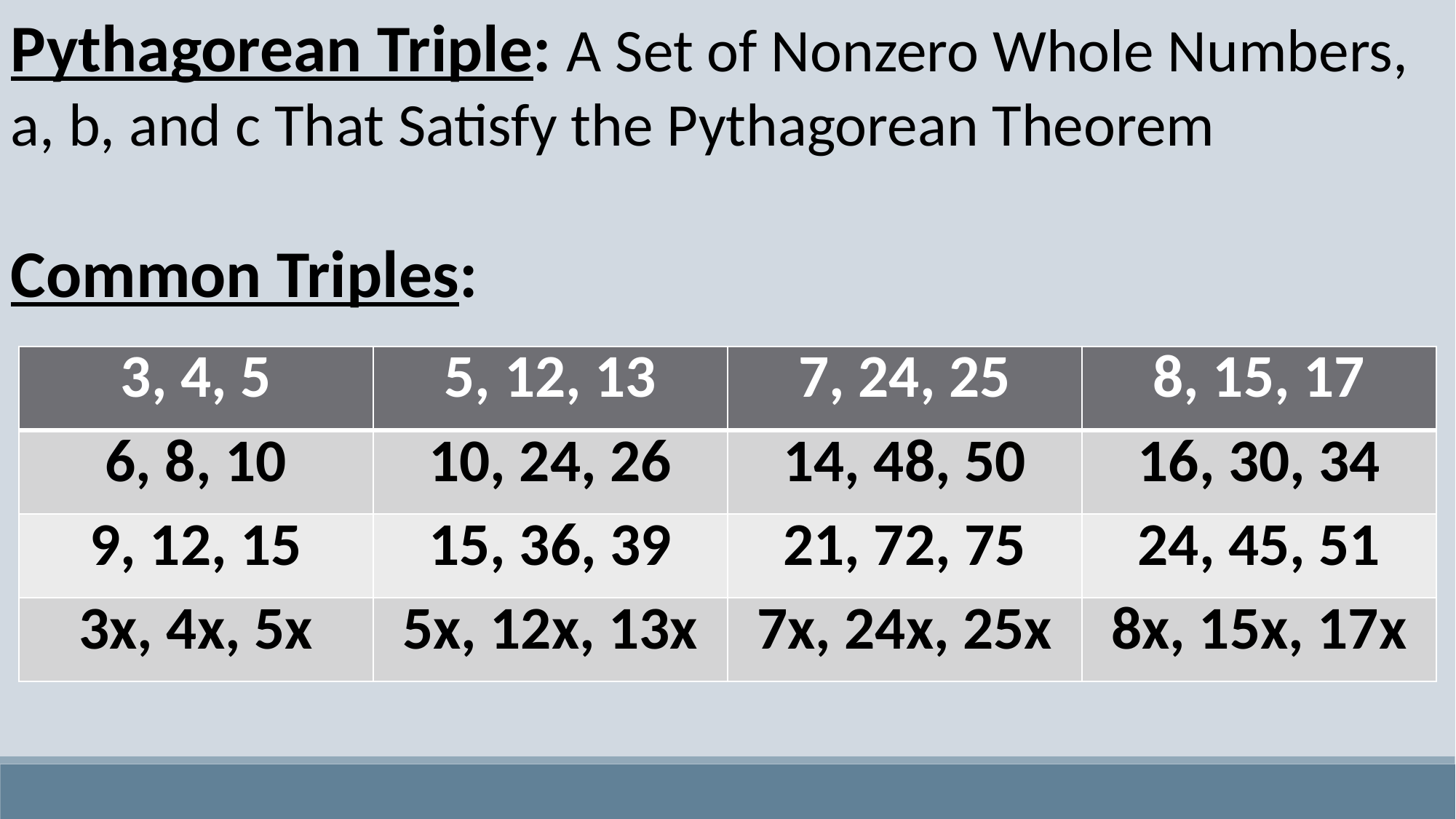

Pythagorean Triple: A Set of Nonzero Whole Numbers, a, b, and c That Satisfy the Pythagorean Theorem

Common Triples:
| 3, 4, 5 | 5, 12, 13 | 7, 24, 25 | 8, 15, 17 |
| --- | --- | --- | --- |
| 6, 8, 10 | 10, 24, 26 | 14, 48, 50 | 16, 30, 34 |
| 9, 12, 15 | 15, 36, 39 | 21, 72, 75 | 24, 45, 51 |
| 3x, 4x, 5x | 5x, 12x, 13x | 7x, 24x, 25x | 8x, 15x, 17x |